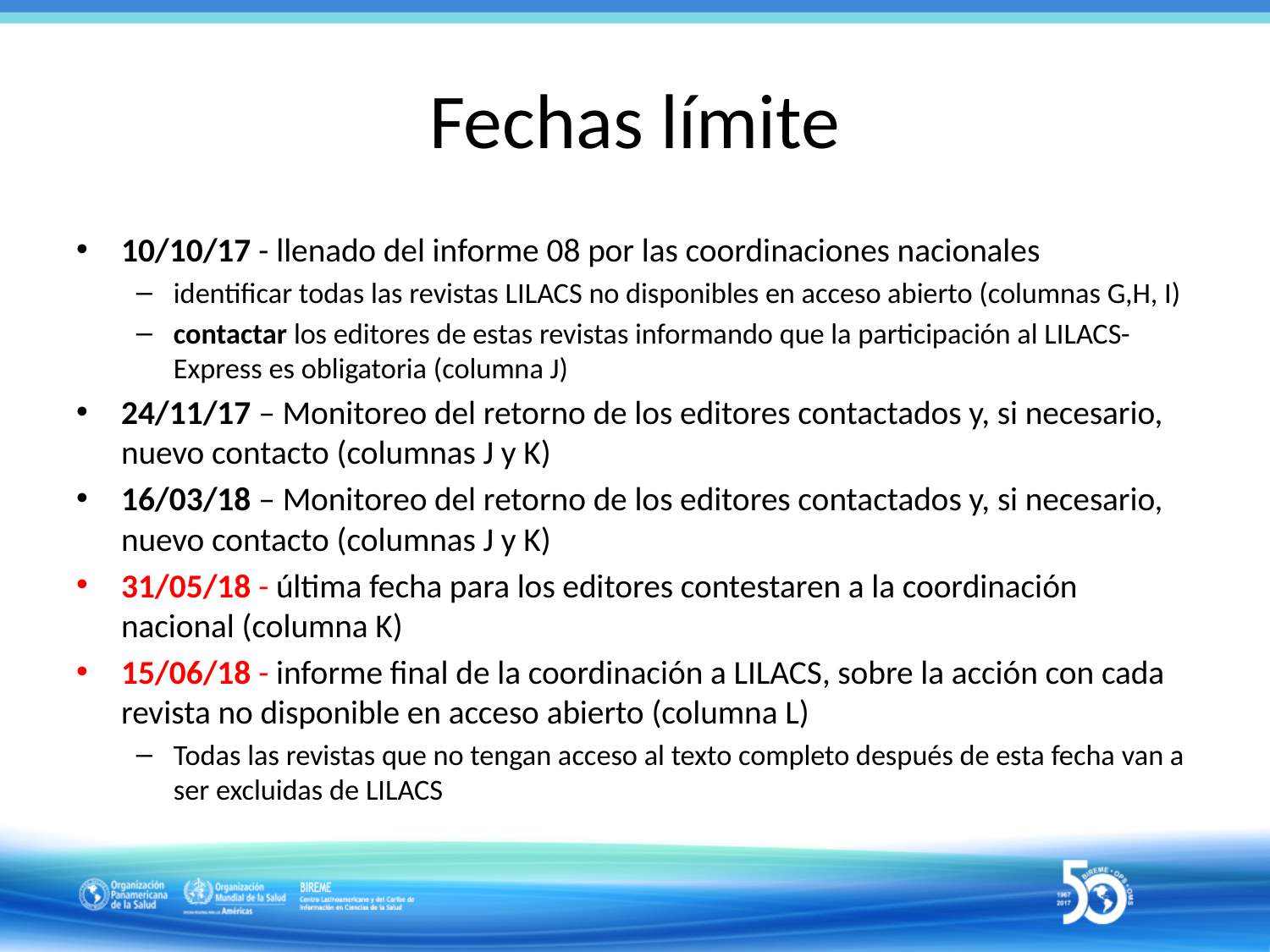

# Fechas límite
10/10/17 - llenado del informe 08 por las coordinaciones nacionales
identificar todas las revistas LILACS no disponibles en acceso abierto (columnas G,H, I)
contactar los editores de estas revistas informando que la participación al LILACS-Express es obligatoria (columna J)
24/11/17 – Monitoreo del retorno de los editores contactados y, si necesario, nuevo contacto (columnas J y K)
16/03/18 – Monitoreo del retorno de los editores contactados y, si necesario, nuevo contacto (columnas J y K)
31/05/18 - última fecha para los editores contestaren a la coordinación nacional (columna K)
15/06/18 - informe final de la coordinación a LILACS, sobre la acción con cada revista no disponible en acceso abierto (columna L)
Todas las revistas que no tengan acceso al texto completo después de esta fecha van a ser excluidas de LILACS